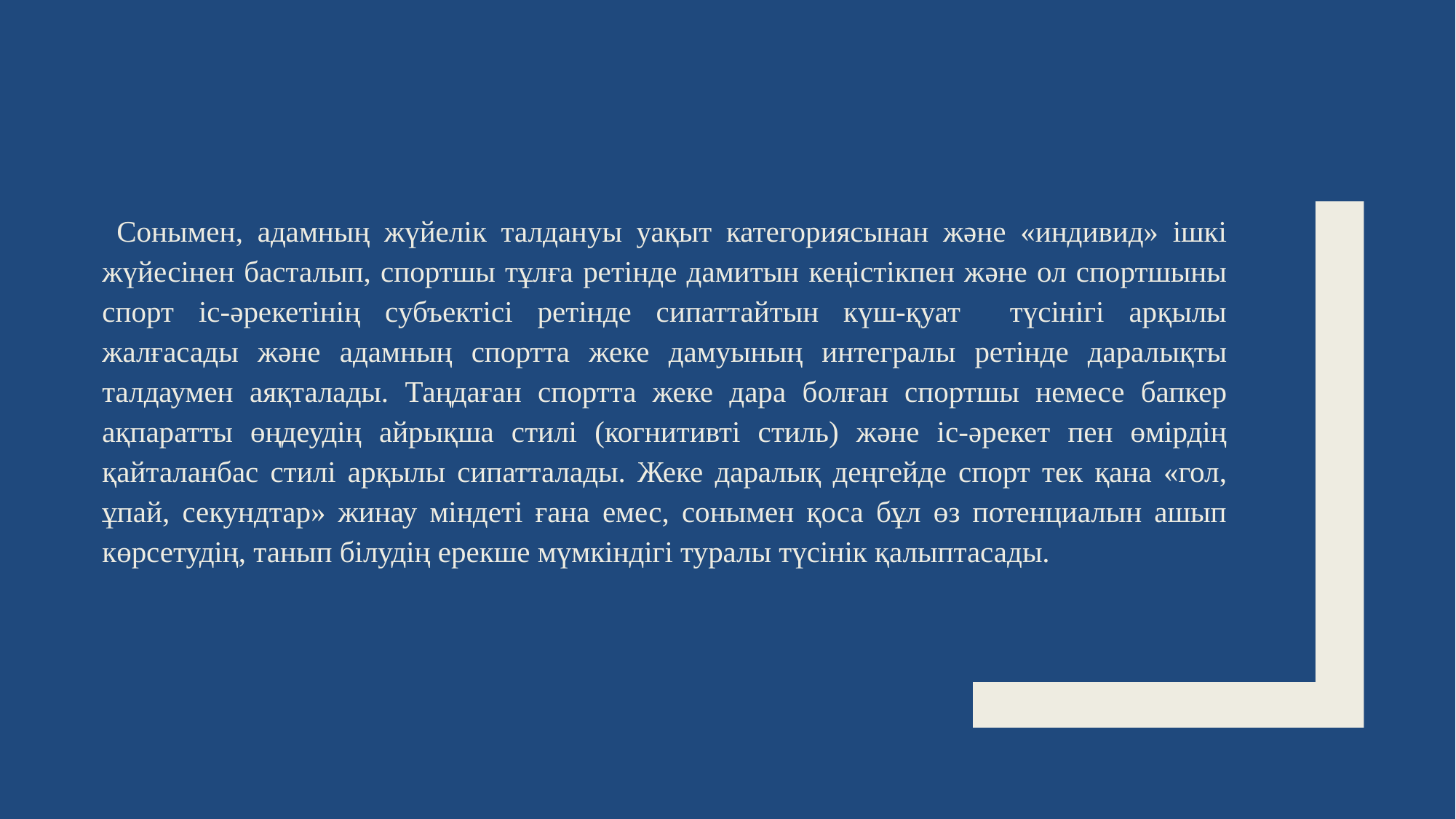

Сонымен, адамның жүйелік талдануы уақыт категориясынан және «индивид» ішкі жүйесінен басталып, спортшы тұлға ретінде дамитын кеңістікпен және ол спортшыны спорт іс-әрекетінің субъектісі ретінде сипаттайтын күш-қуат  түсінігі арқылы жалғасады және адамның спортта жеке дамуының интегралы ретінде даралықты талдаумен аяқталады. Таңдаған спортта жеке дара болған спортшы немесе бапкер ақпаратты өңдеудің айрықша стилі (когнитивті стиль) және іс-әрекет пен өмірдің қайталанбас стилі арқылы сипатталады. Жеке даралық деңгейде спорт тек қана «гол, ұпай, секундтар» жинау міндеті ғана емес, сонымен қоса бұл өз потенциалын ашып көрсетудің, танып білудің ерекше мүмкіндігі туралы түсінік қалыптасады.